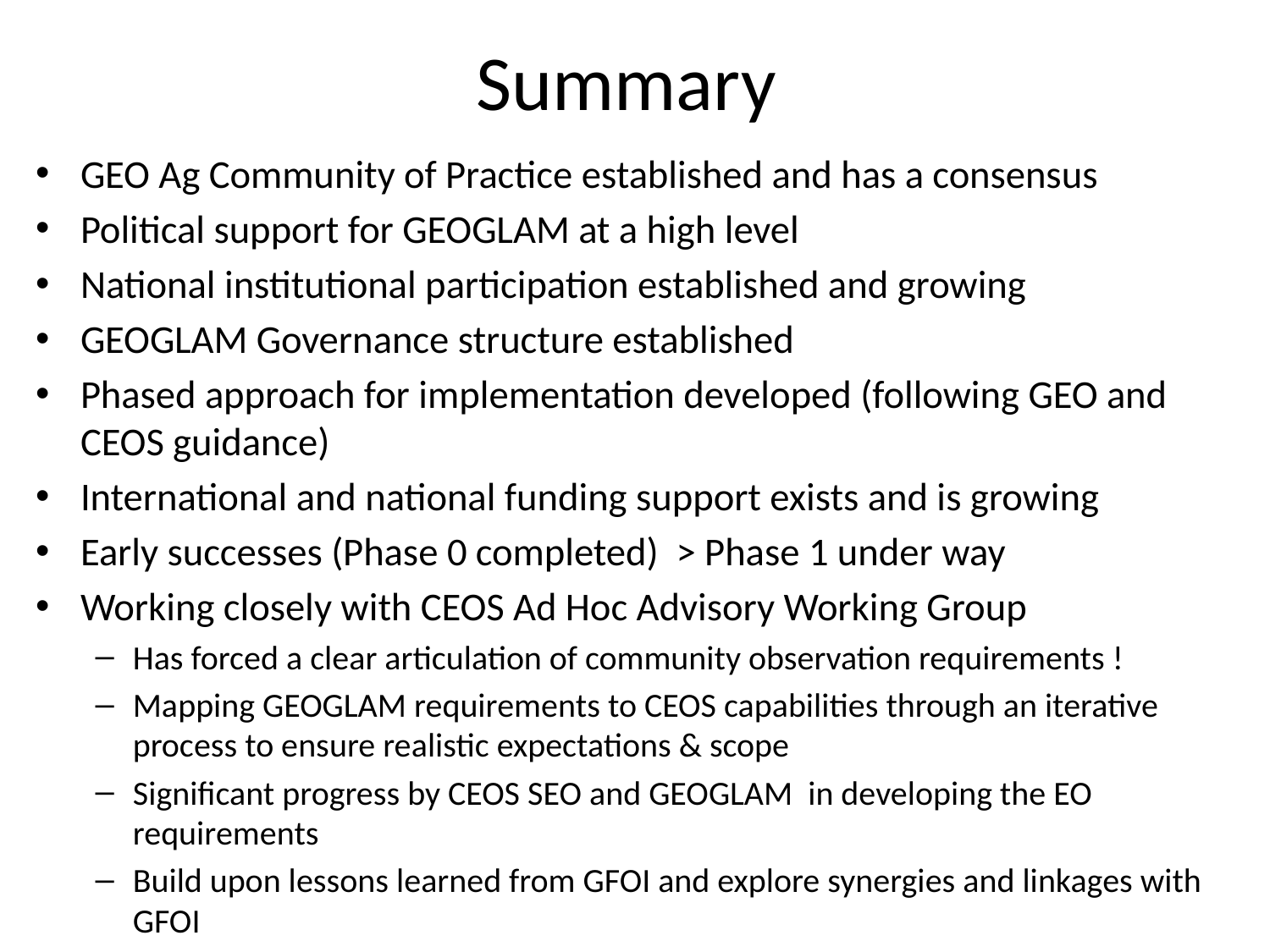

# Summary
GEO Ag Community of Practice established and has a consensus
Political support for GEOGLAM at a high level
National institutional participation established and growing
GEOGLAM Governance structure established
Phased approach for implementation developed (following GEO and CEOS guidance)
International and national funding support exists and is growing
Early successes (Phase 0 completed)  > Phase 1 under way
Working closely with CEOS Ad Hoc Advisory Working Group
Has forced a clear articulation of community observation requirements !
Mapping GEOGLAM requirements to CEOS capabilities through an iterative process to ensure realistic expectations & scope
Significant progress by CEOS SEO and GEOGLAM  in developing the EO requirements
Build upon lessons learned from GFOI and explore synergies and linkages with GFOI